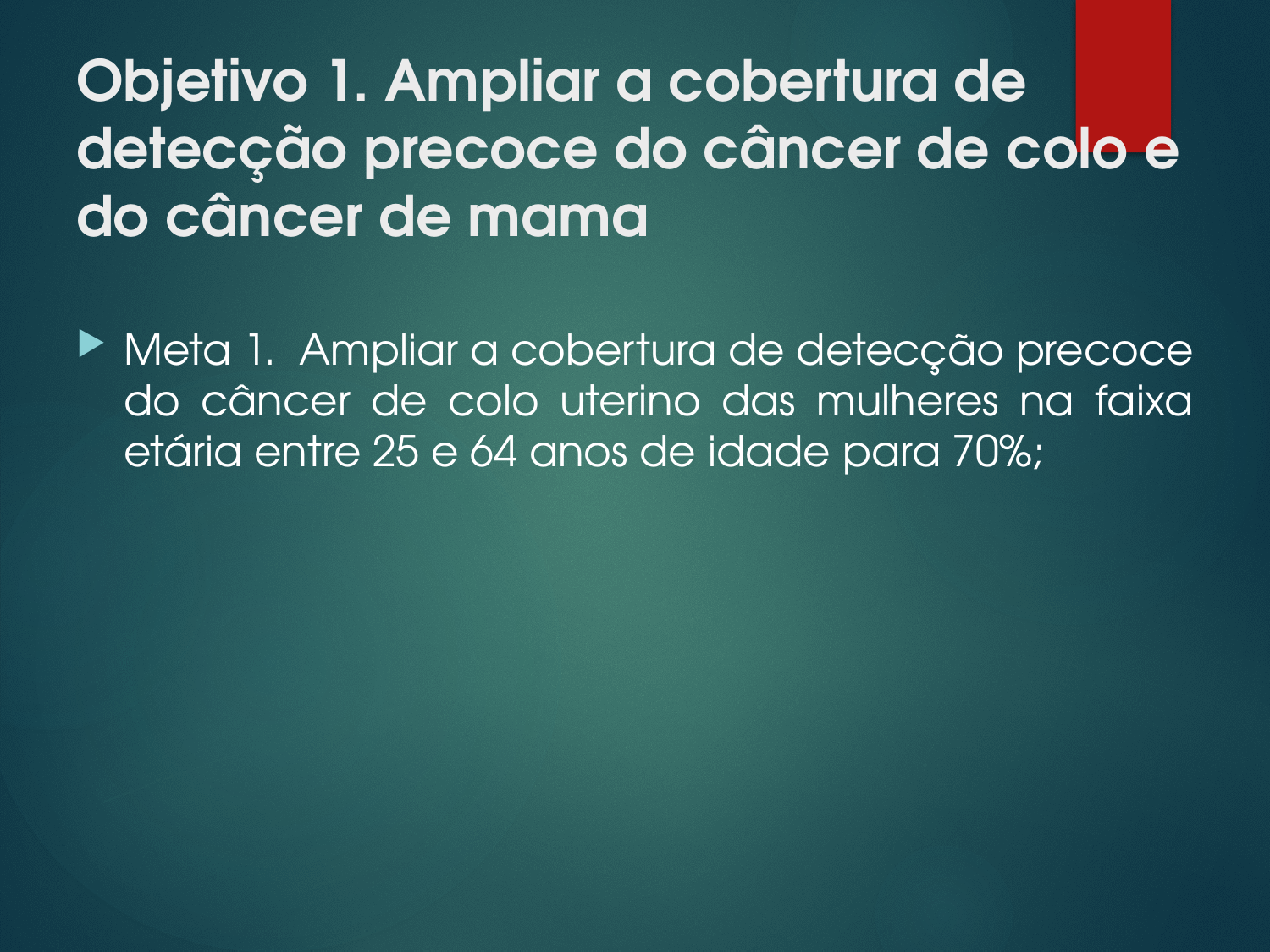

# Objetivo 1. Ampliar a cobertura de detecção precoce do câncer de colo e do câncer de mama
Meta 1.  Ampliar a cobertura de detecção precoce do câncer de colo uterino das mulheres na faixa etária entre 25 e 64 anos de idade para 70%;